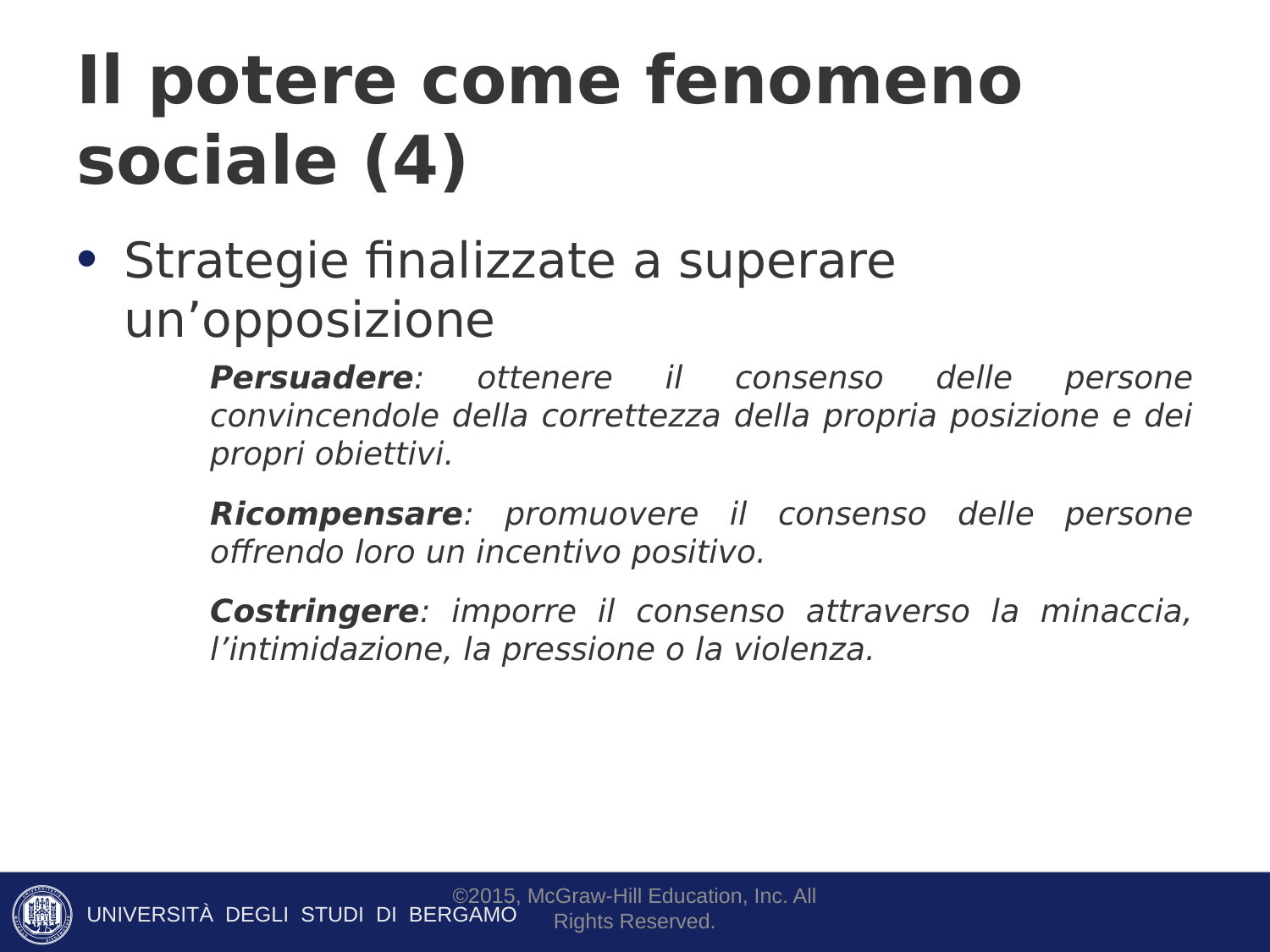

# Il potere come fenomeno sociale (4)
Strategie finalizzate a superare un’opposizione
Persuadere: ottenere il consenso delle persone convincendole della correttezza della propria posizione e dei propri obiettivi.
Ricompensare: promuovere il consenso delle persone offrendo loro un incentivo positivo.
Costringere: imporre il consenso attraverso la minaccia, l’intimidazione, la pressione o la violenza.
©2015, McGraw-Hill Education, Inc. All Rights Reserved.
14